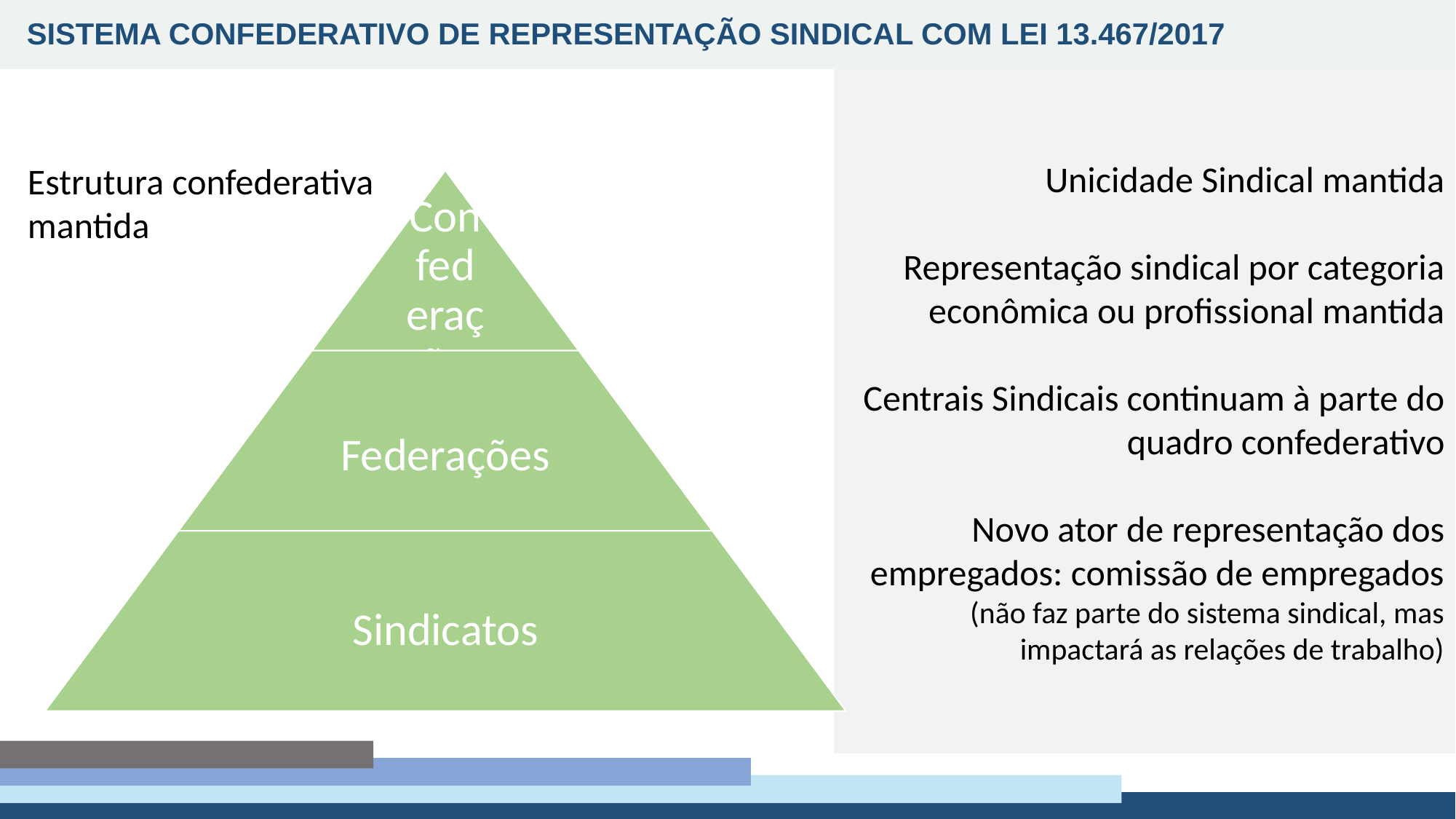

Sistema confederativo de representação sindical com Lei 13.467/2017

Unicidade Sindical mantida

Representação sindical por categoria econômica ou profissional mantida

Centrais Sindicais continuam à parte do quadro confederativo

Novo ator de representação dos empregados: comissão de empregados
(não faz parte do sistema sindical, mas impactará as relações de trabalho)

Estrutura confederativa
mantida
Confederação
Federações
Sindicatos